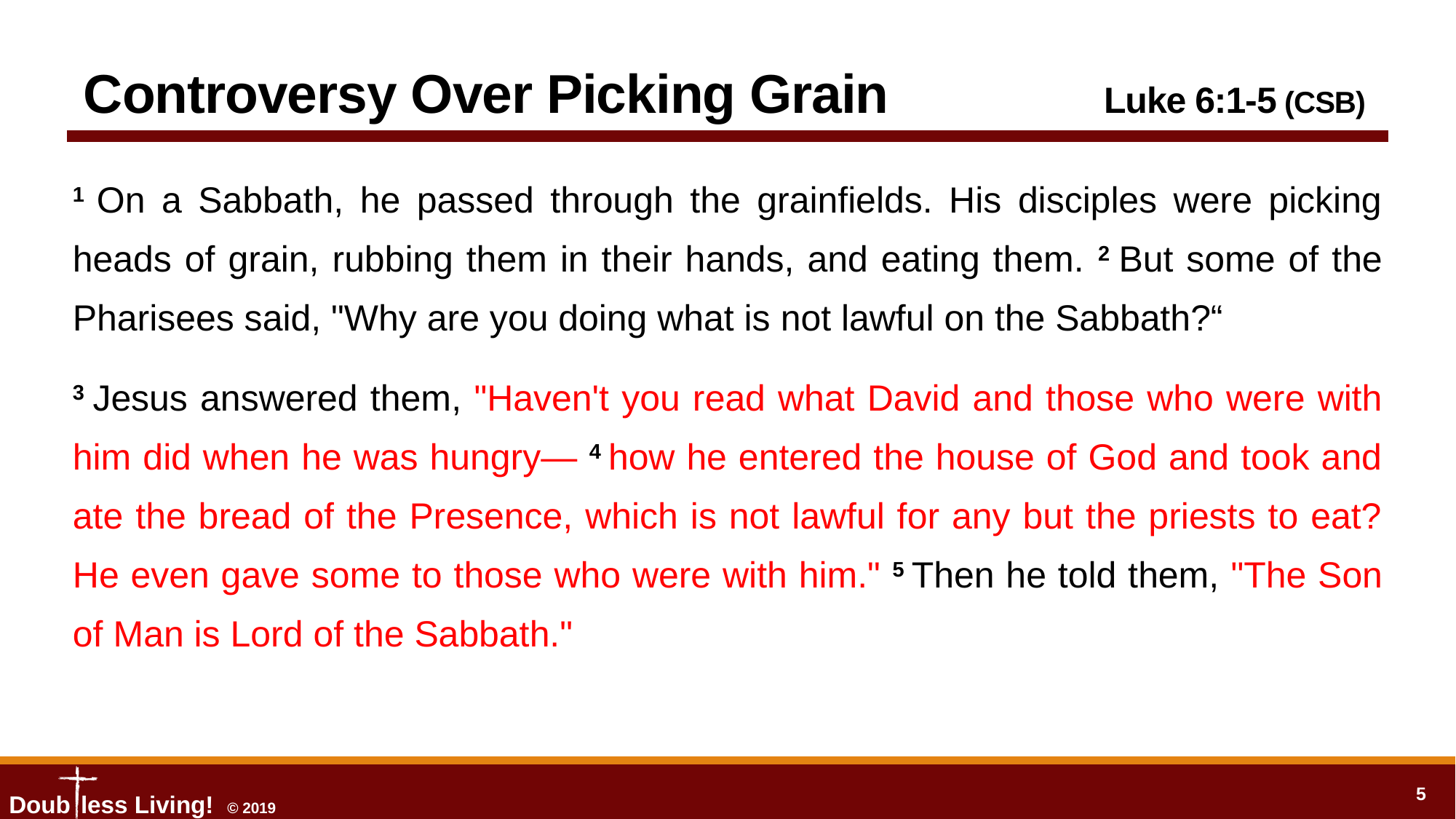

# Controversy Over Picking Grain	 Luke 6:1-5 (CSB)
1 On a Sabbath, he passed through the grainfields. His disciples were picking heads of grain, rubbing them in their hands, and eating them. 2 But some of the Pharisees said, "Why are you doing what is not lawful on the Sabbath?“
3 Jesus answered them, "Haven't you read what David and those who were with him did when he was hungry— 4 how he entered the house of God and took and ate the bread of the Presence, which is not lawful for any but the priests to eat? He even gave some to those who were with him." 5 Then he told them, "The Son of Man is Lord of the Sabbath."
5